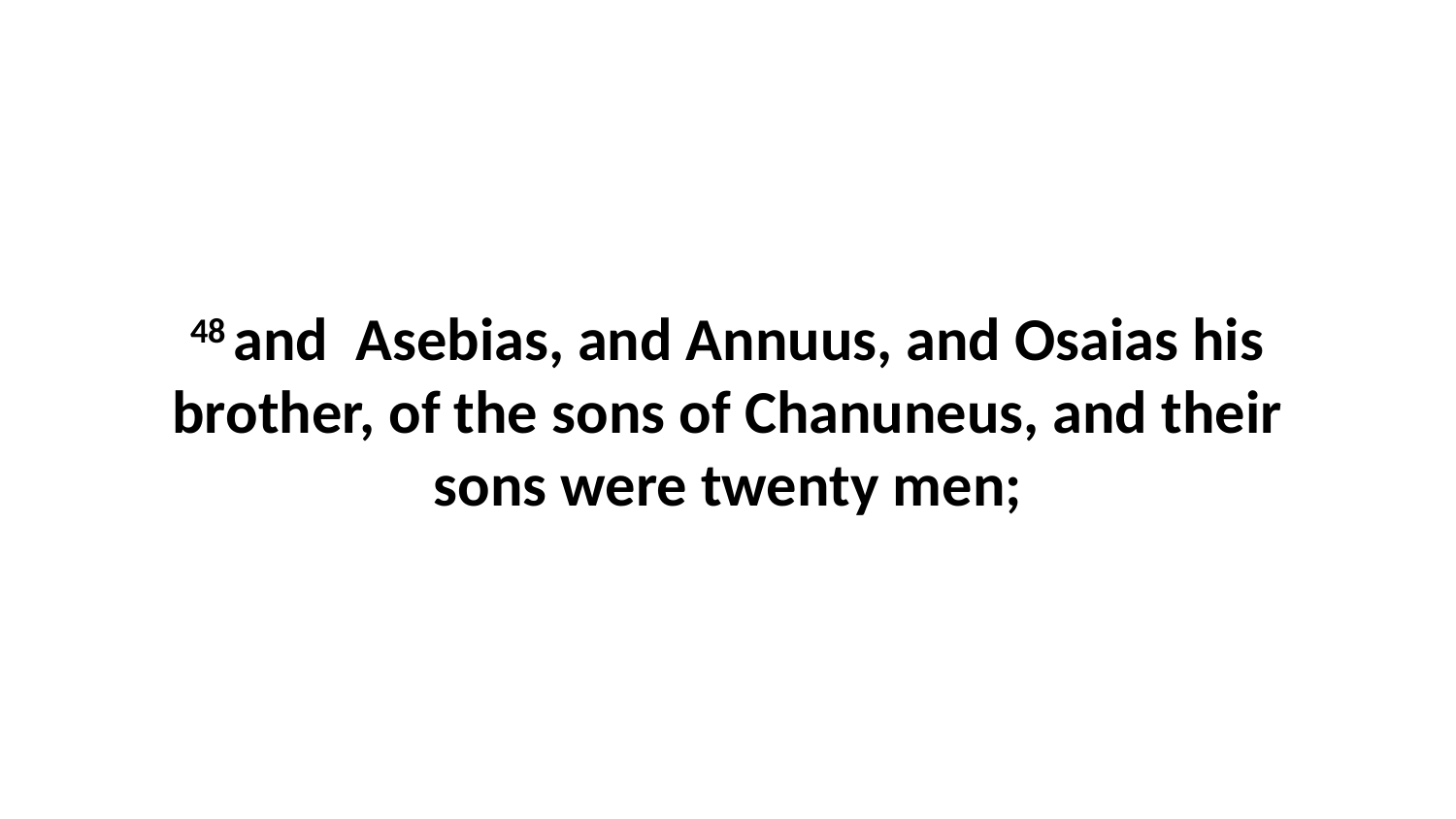

48 and  Asebias, and Annuus, and Osaias his brother, of the sons of Chanuneus, and their sons were twenty men;